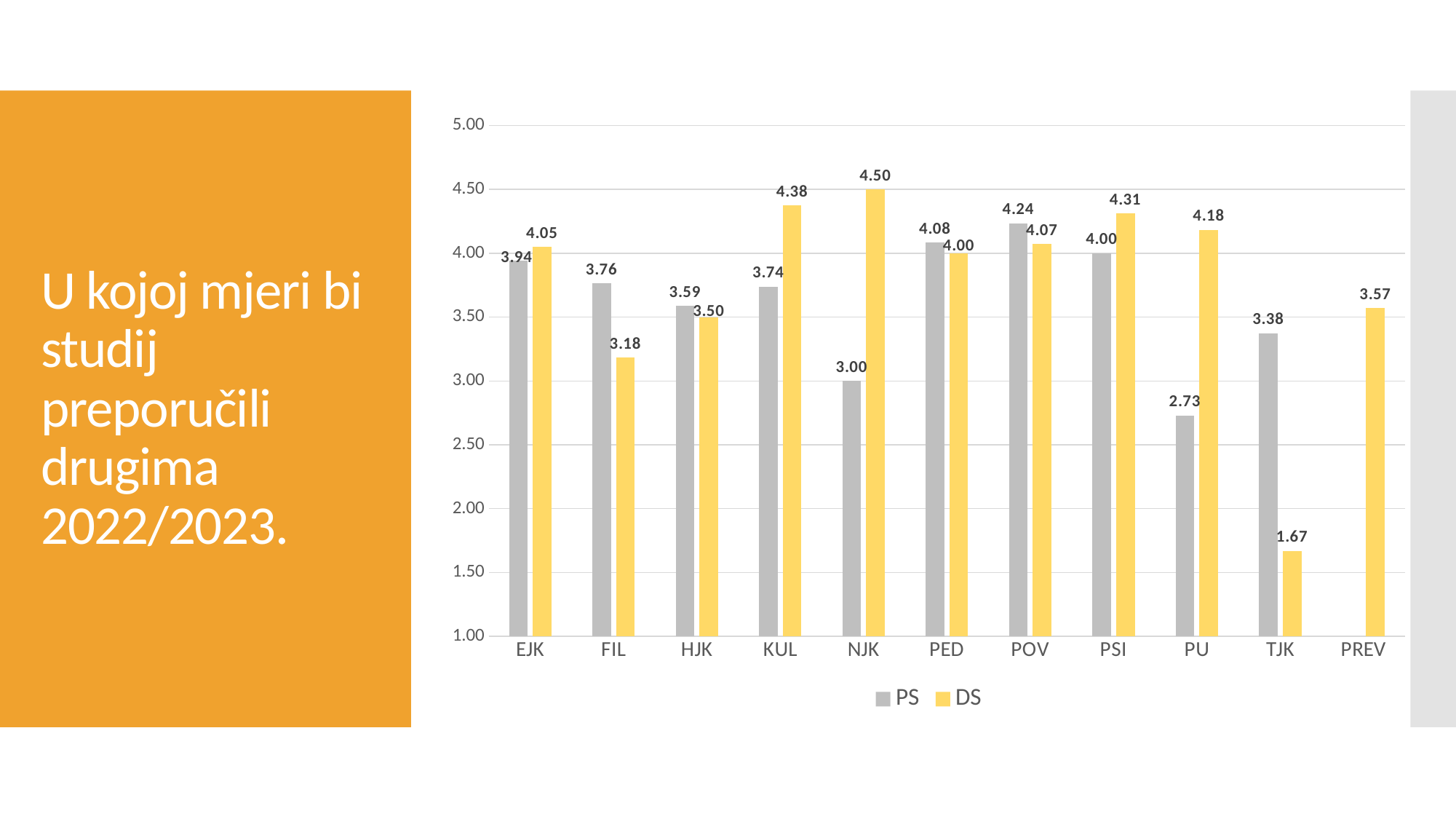

### Chart

| Category | PS | DS |
|---|---|---|
| EJK | 3.9411764705882355 | 4.05 |
| FIL | 3.764705882352941 | 3.1818181818181817 |
| HJK | 3.586206896551724 | 3.5 |
| KUL | 3.739130434782609 | 4.375 |
| NJK | 3.0 | 4.5 |
| PED | 4.083333333333333 | 4.0 |
| POV | 4.235294117647059 | 4.071428571428571 |
| PSI | 4.0 | 4.3125 |
| PU | 2.727272727272727 | 4.181818181818182 |
| TJK | 3.375 | 1.6666666666666667 |
| PREV | None | 3.5714285714285716 |
# U kojoj mjeri bi studij preporučili drugima 2022/2023. ​